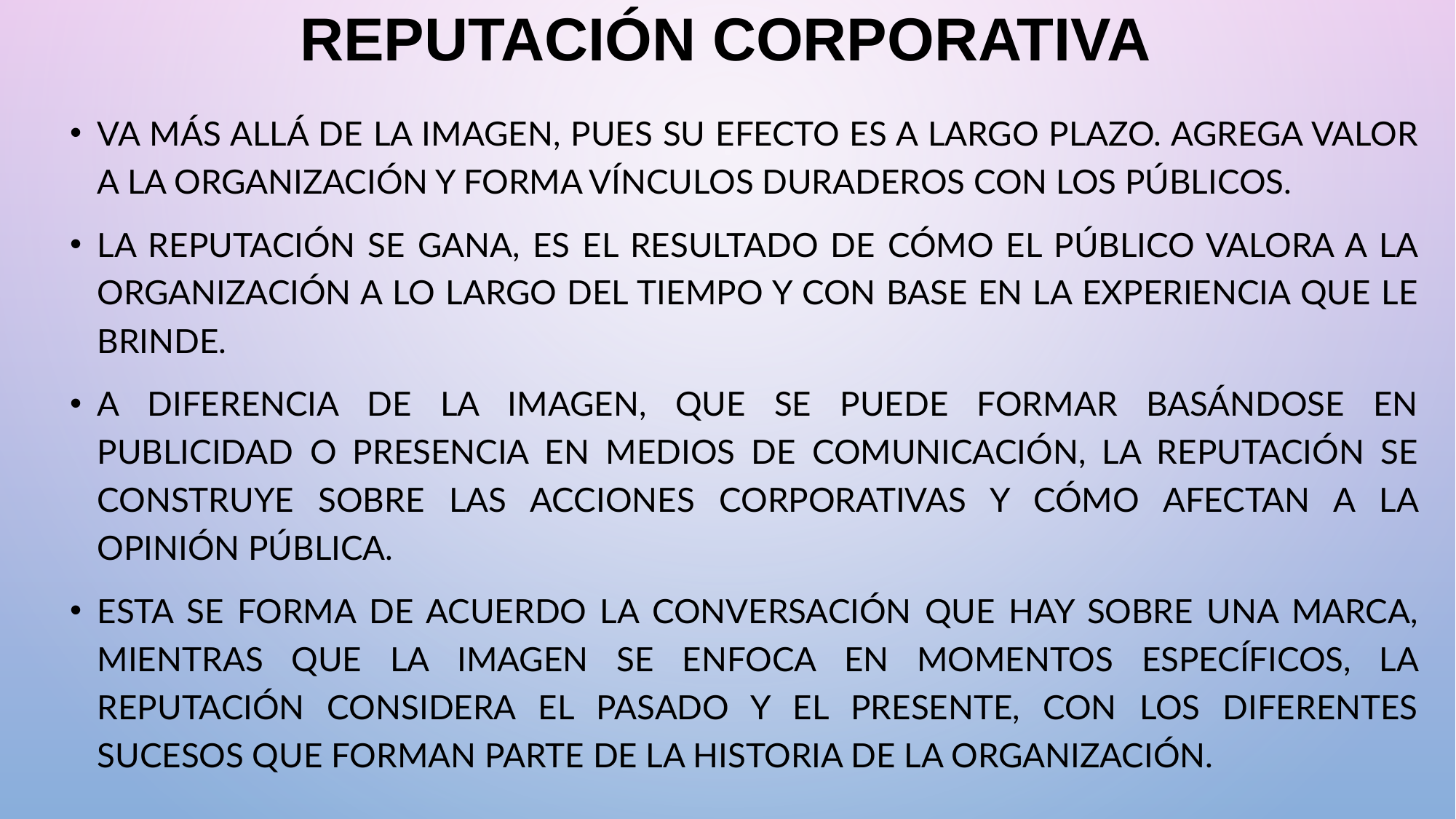

# REPUTACIÓN CORPORATIVA
Va más allá de la imagen, pues su efecto es a largo plazo. Agrega valor a la organización y forma vínculos duraderos con los públicos.
La reputación se gana, ES EL RESULTADO DE cómo el público valora a la organización a lo largo del tiempo y con base en la experiencia que le brinde.
A diferencia de la imagen, que se puede formar basándose en publicidad o presencia en medios de comunicación, la reputación se construye sobre las acciones corporativas y cómo afectan a la opinión pública.
Esta se forma de acuerdo la conversación que hay sobre una marca, Mientras que la imagen se enfoca en momentos específicos, la reputación considera el pasado y el presente, con los diferentes sucesos que forman parte de la historia de la organización.